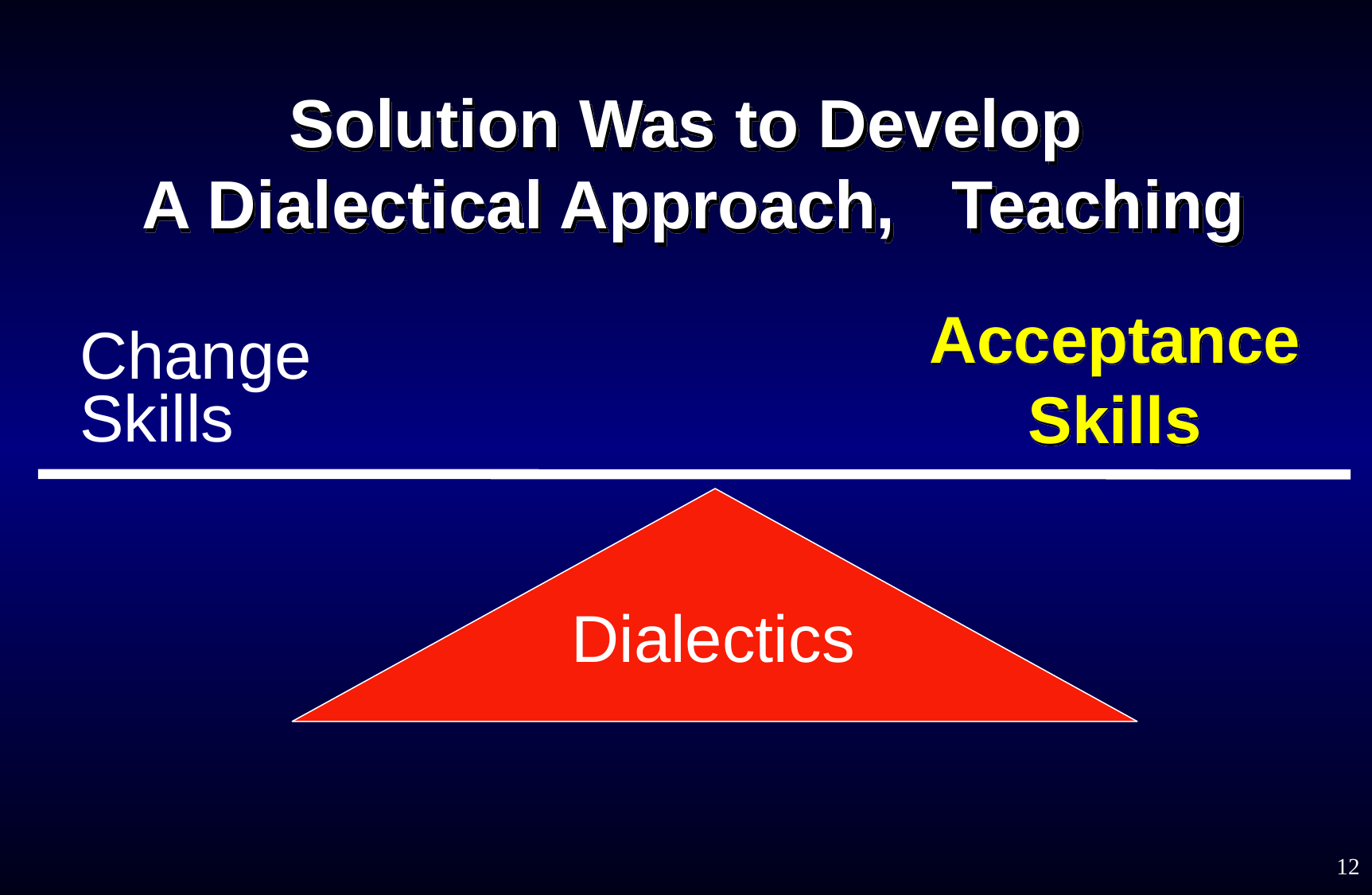

# Solution Was to Develop A Dialectical Approach,   Teaching
Acceptance
Skills
Change
Skills

  Dialectics
12